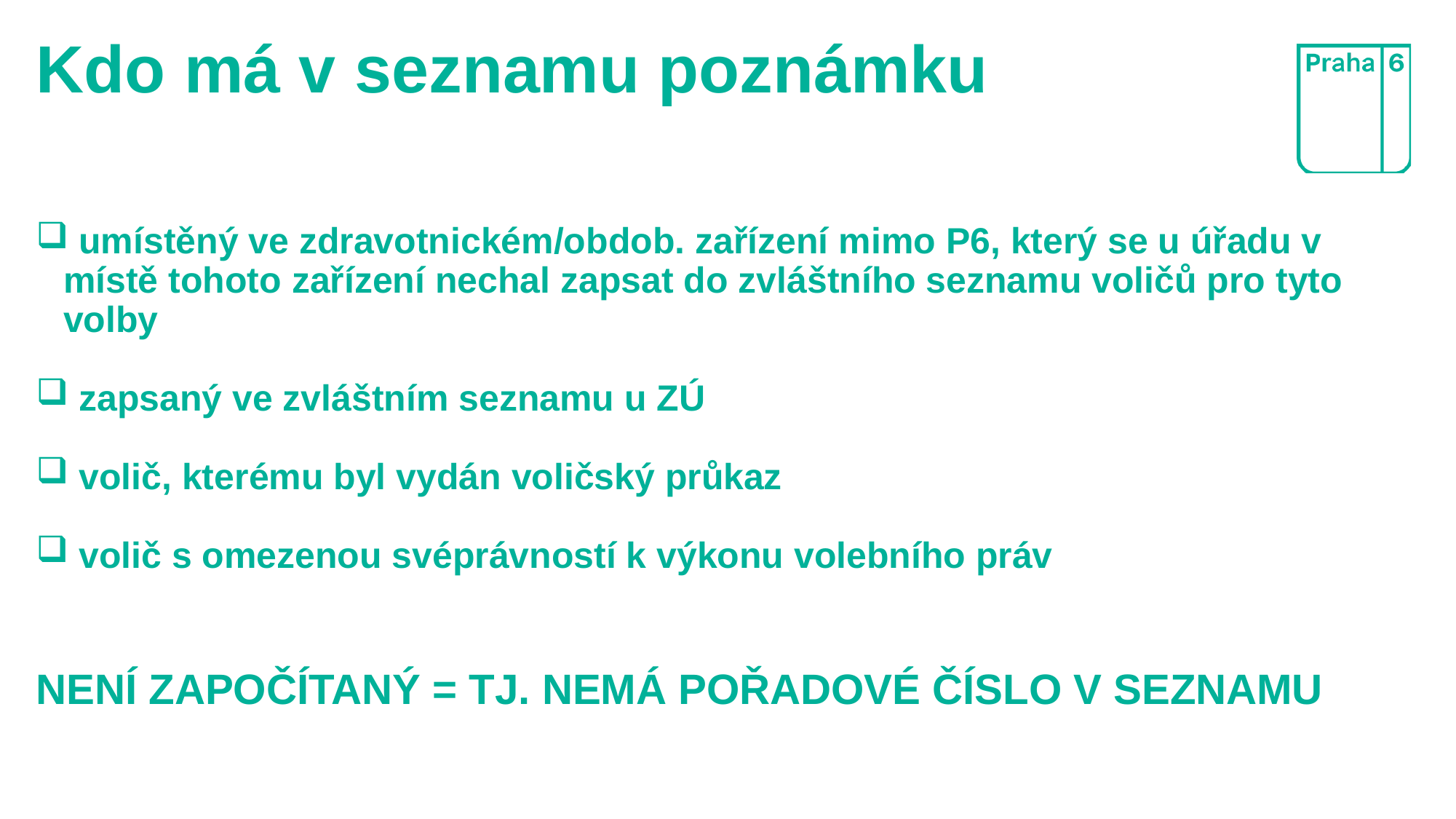

# Kdo má v seznamu poznámku

 umístěný ve zdravotnickém/obdob. zařízení mimo P6, který se u úřadu v  místě tohoto zařízení nechal zapsat do zvláštního seznamu voličů pro tyto volby

 zapsaný ve zvláštním seznamu u ZÚ

 volič, kterému byl vydán voličský průkaz

 volič s omezenou svéprávností k výkonu volebního práv

NENÍ ZAPOČÍTANÝ = TJ. NEMÁ POŘADOVÉ ČÍSLO V SEZNAMU